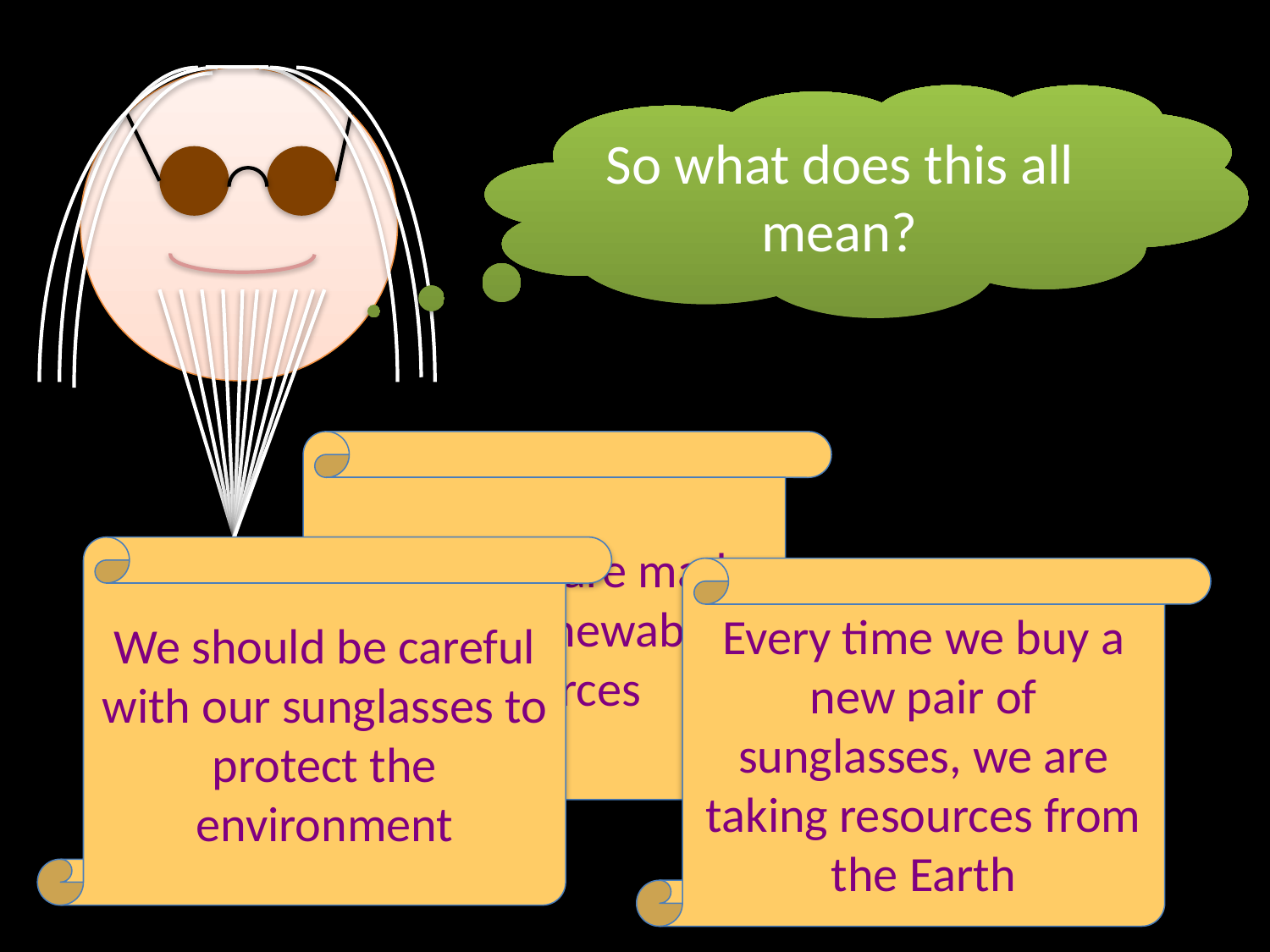

So what does this all mean?

Sunglasses are made of non renewable resources
We should be careful with our sunglasses to protect the environment
Every time we buy a new pair of sunglasses, we are taking resources from the Earth